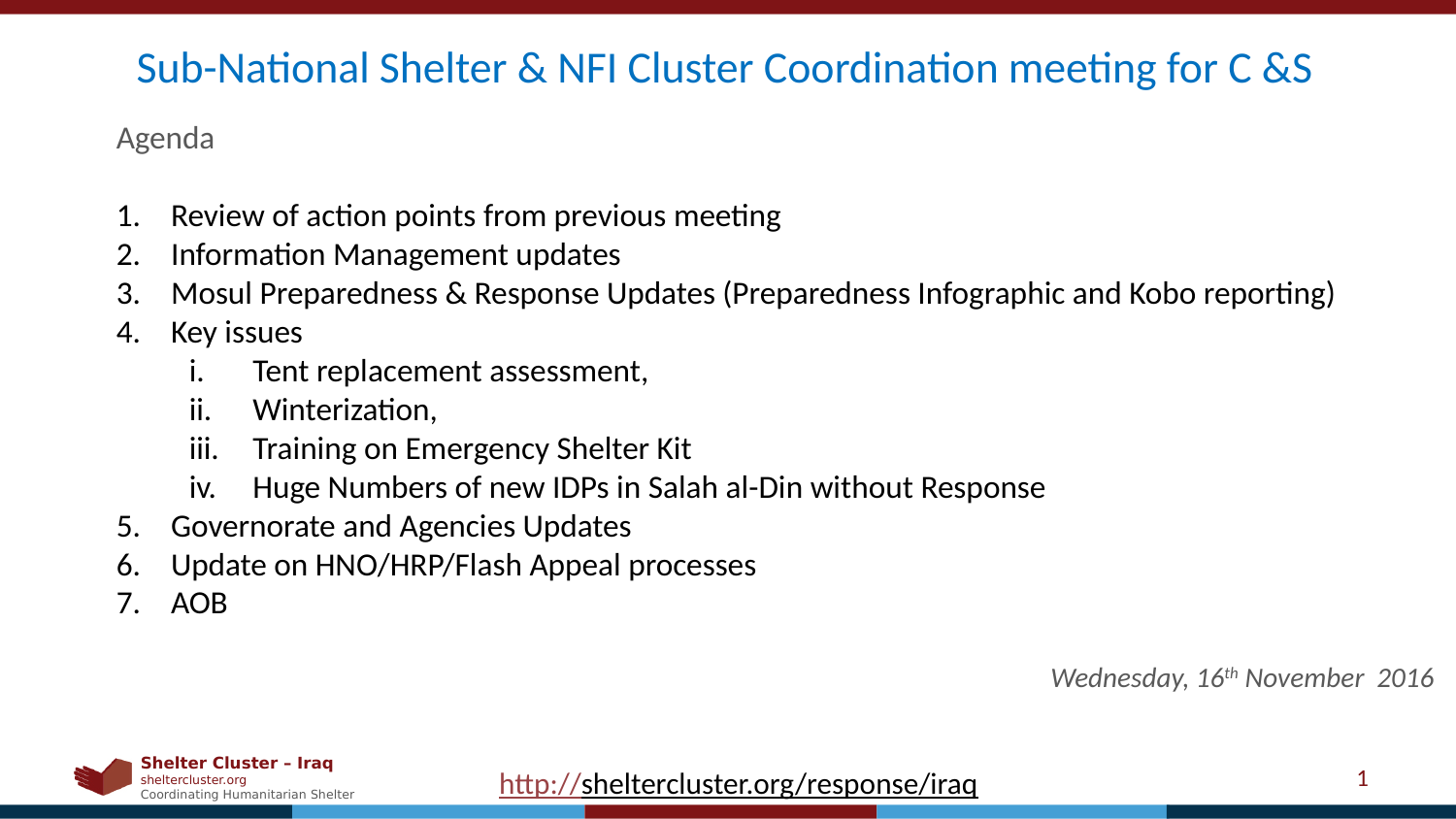

Sub-National Shelter & NFI Cluster Coordination meeting for C &S
Agenda

Review of action points from previous meeting
Information Management updates
Mosul Preparedness & Response Updates (Preparedness Infographic and Kobo reporting)
Key issues
Tent replacement assessment,
Winterization,
Training on Emergency Shelter Kit
Huge Numbers of new IDPs in Salah al-Din without Response
Governorate and Agencies Updates
Update on HNO/HRP/Flash Appeal processes
AOB

Wednesday, 16th November  2016
1
http://sheltercluster.org/response/iraq